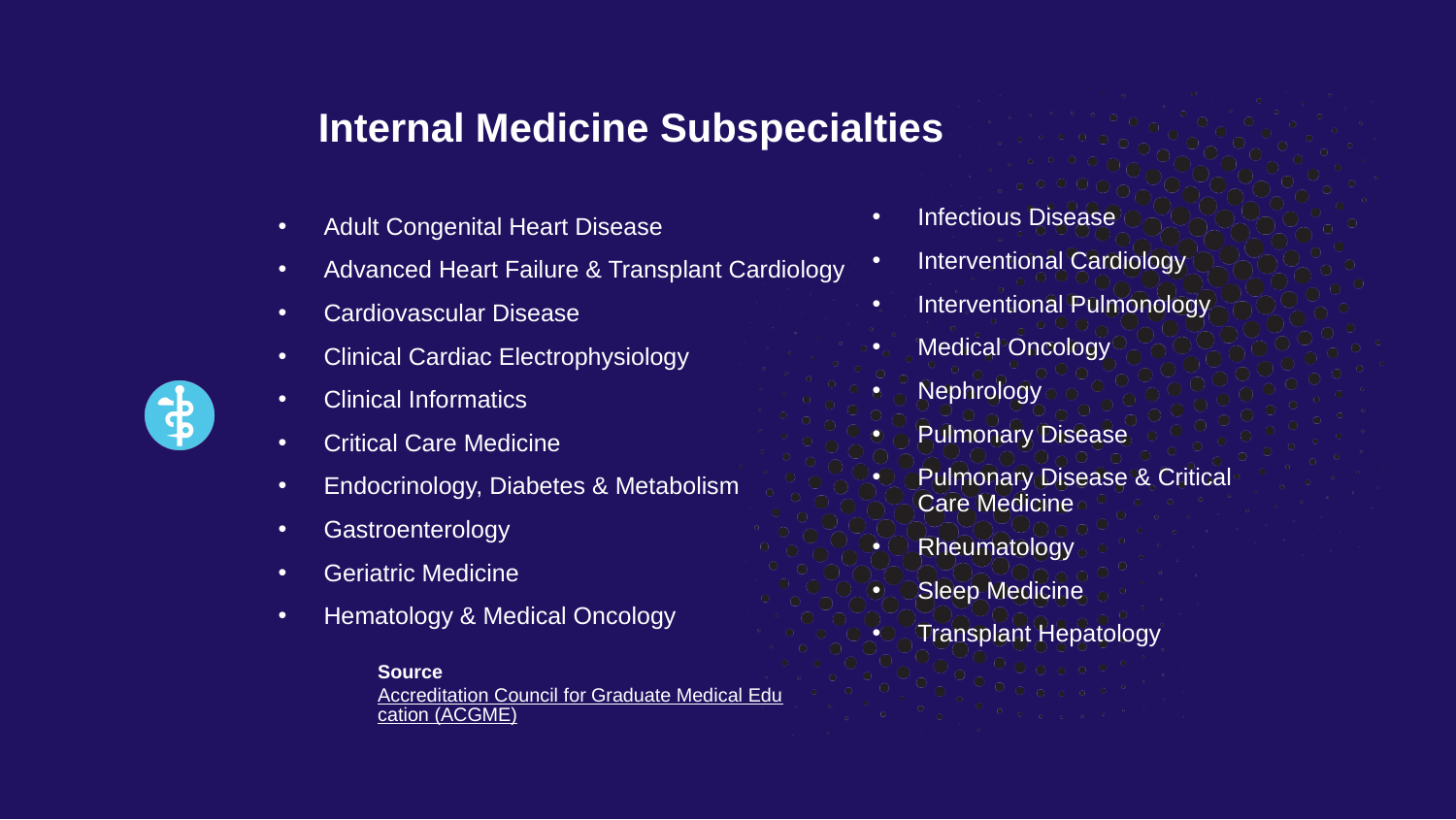

Infectious Disease
Interventional Cardiology
Interventional Pulmonology
Medical Oncology
Nephrology
Pulmonary Disease
Pulmonary Disease & Critical Care Medicine
Rheumatology
Sleep Medicine
Transplant Hepatology

Internal Medicine Subspecialties

Adult Congenital Heart Disease
Advanced Heart Failure & Transplant Cardiology
Cardiovascular Disease
Clinical Cardiac Electrophysiology
Clinical Informatics
Critical Care Medicine
Endocrinology, Diabetes & Metabolism
Gastroenterology
Geriatric Medicine
Hematology & Medical Oncology

Source​
Accreditation Council for Graduate Medical Education (ACGME)